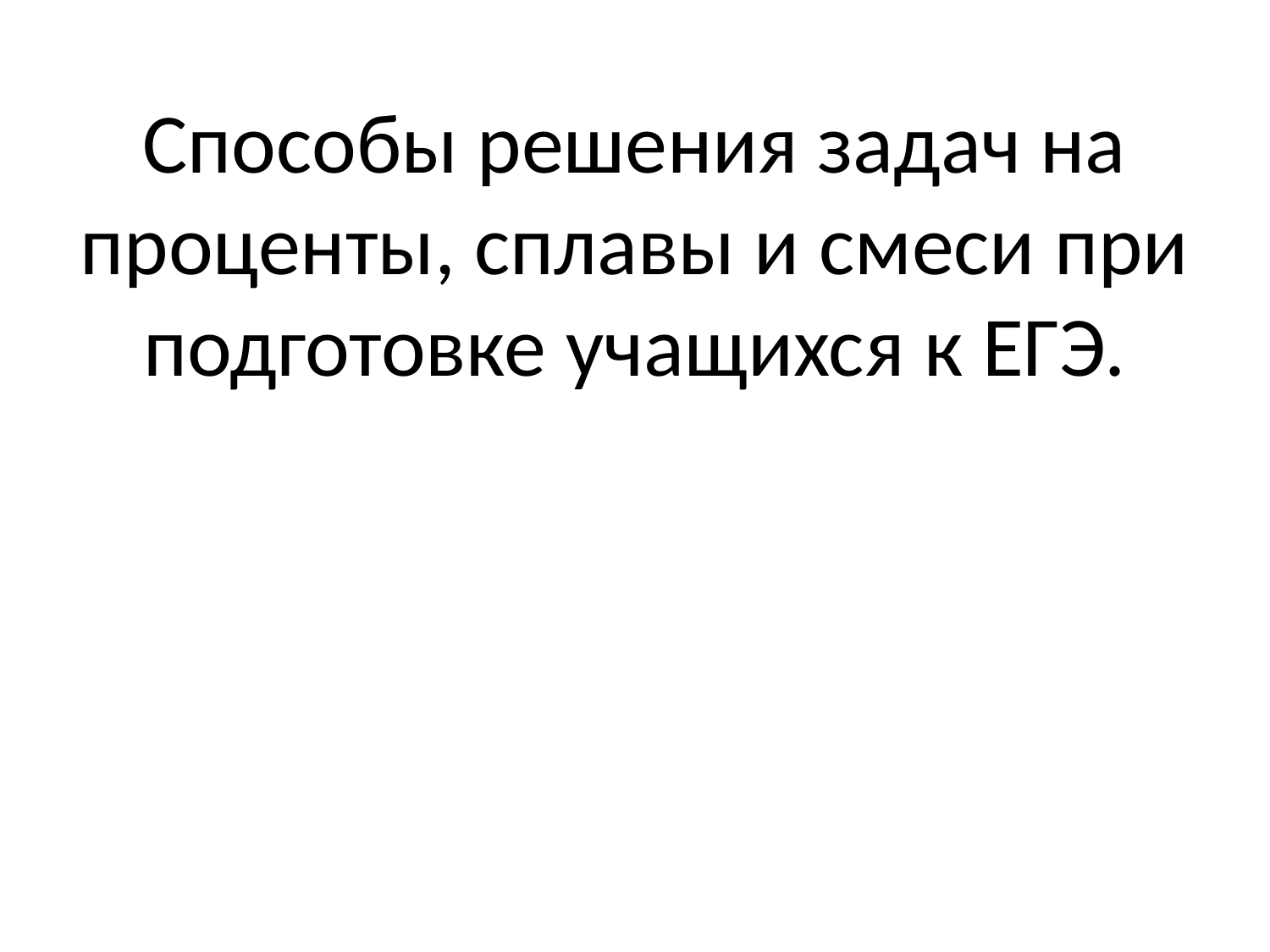

# Способы решения задач на проценты, сплавы и смеси при подготовке учащихся к ЕГЭ.